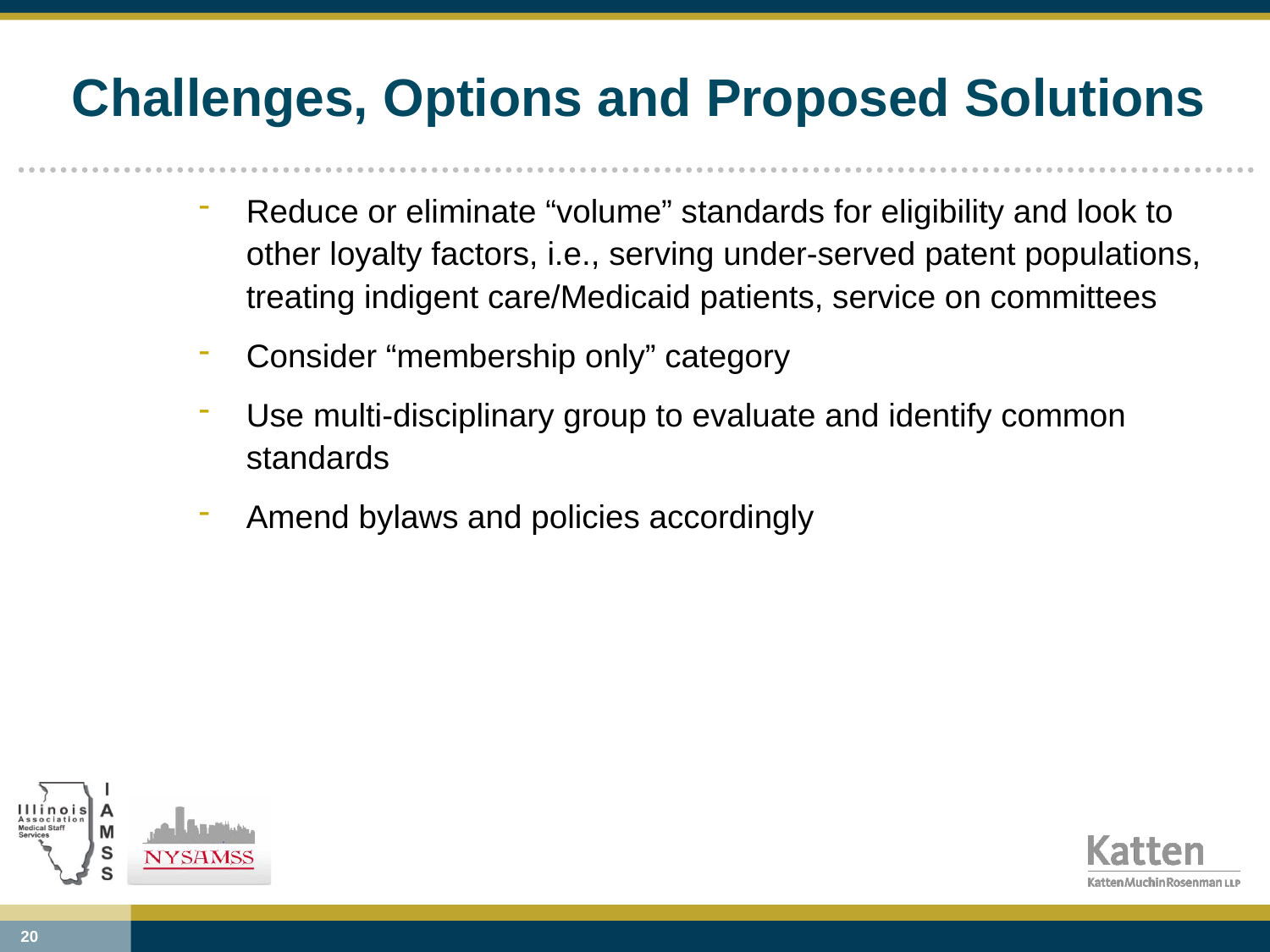

# Challenges, Options and Proposed Solutions
Reduce or eliminate “volume” standards for eligibility and look to other loyalty factors, i.e., serving under-served patent populations, treating indigent care/Medicaid patients, service on committees
Consider “membership only” category
Use multi-disciplinary group to evaluate and identify common standards
Amend bylaws and policies accordingly